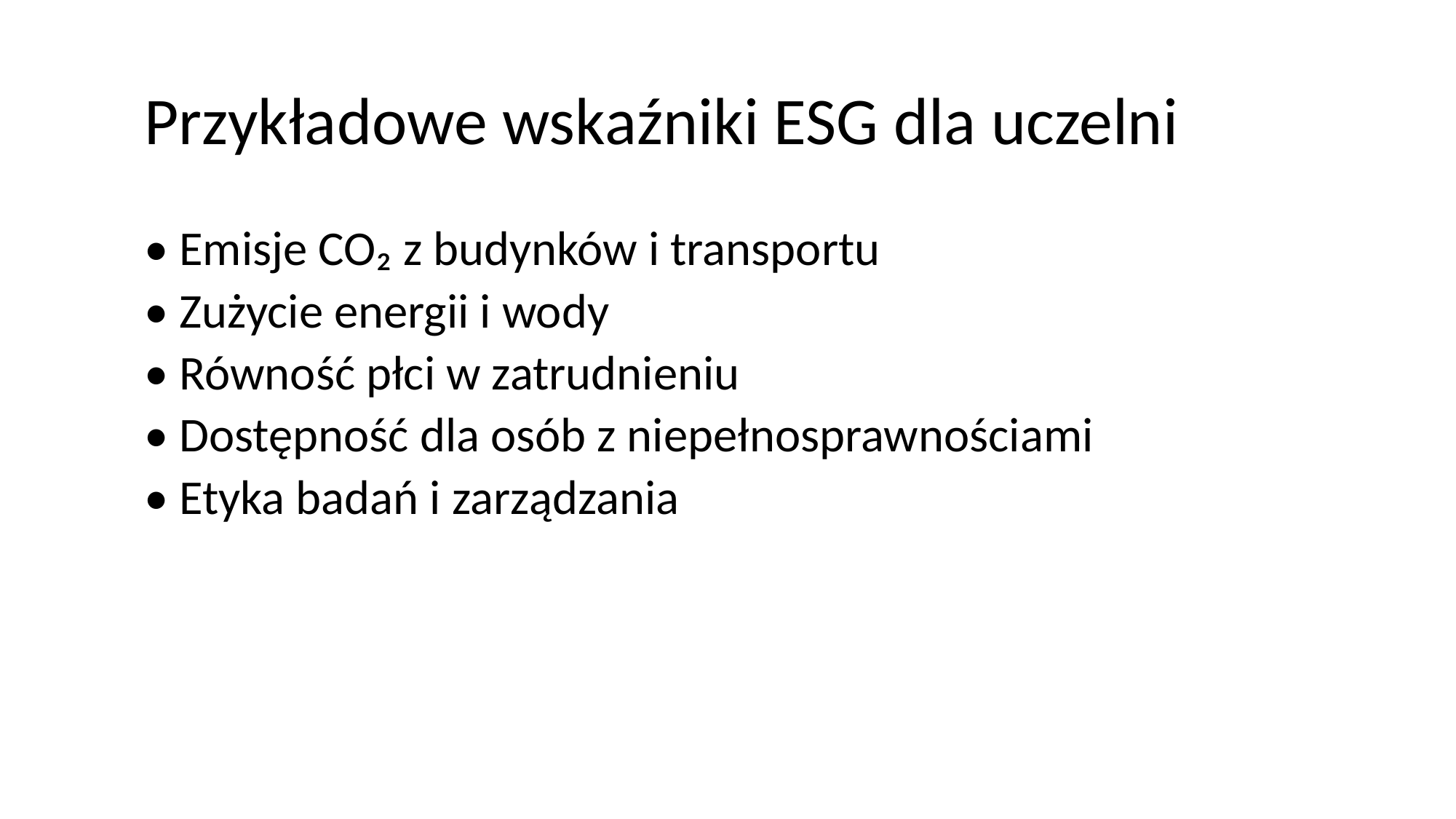

# Przykładowe wskaźniki ESG dla uczelni
• Emisje CO₂ z budynków i transportu
• Zużycie energii i wody
• Równość płci w zatrudnieniu
• Dostępność dla osób z niepełnosprawnościami
• Etyka badań i zarządzania